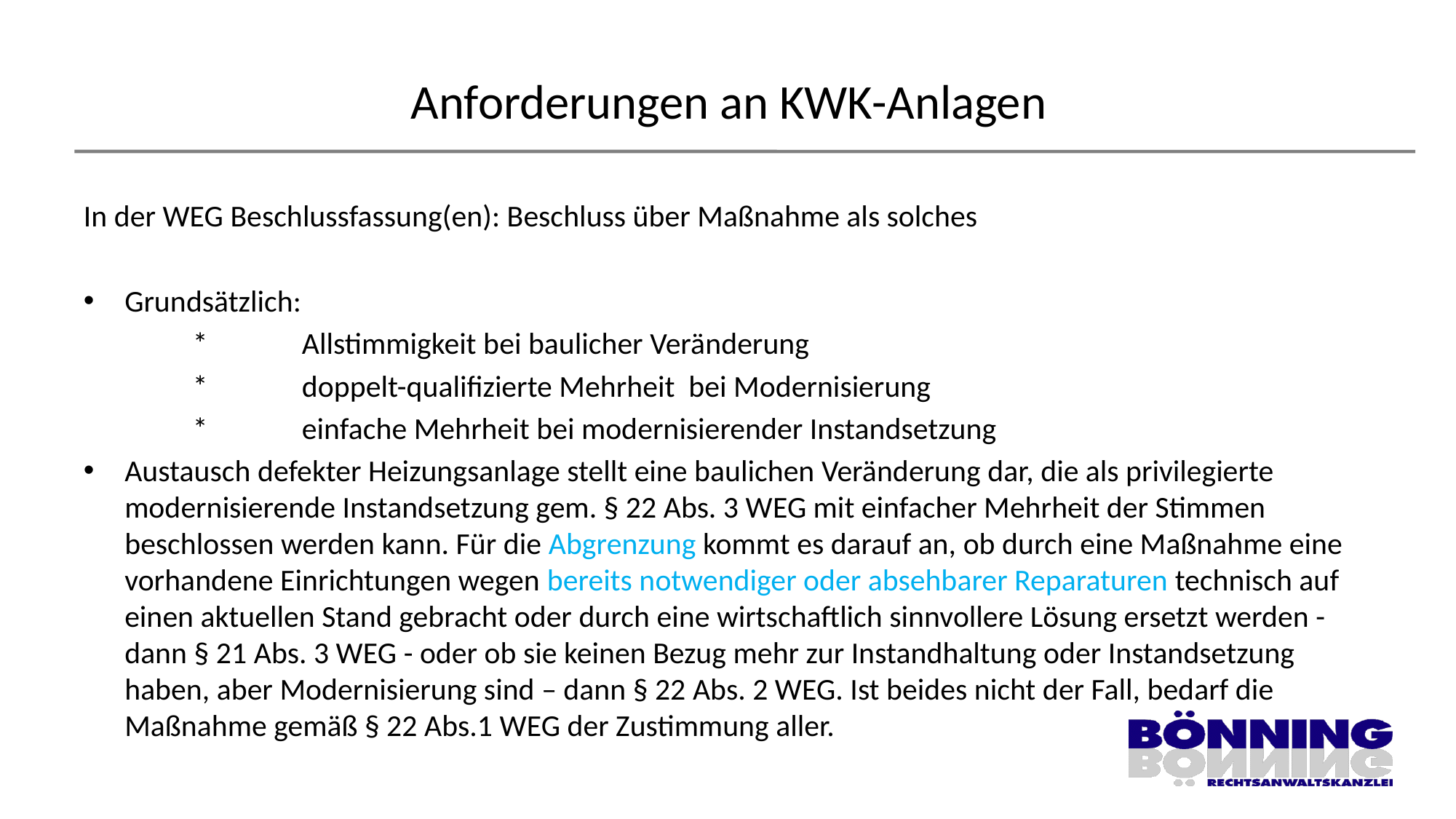

# Anforderungen an KWK-Anlagen
In der WEG Beschlussfassung(en): Beschluss über Maßnahme als solches

Grundsätzlich:
	*	Allstimmigkeit bei baulicher Veränderung
	*	doppelt-qualifizierte Mehrheit  bei Modernisierung
	*	einfache Mehrheit bei modernisierender Instandsetzung
Austausch defekter Heizungsanlage stellt eine baulichen Veränderung dar, die als privilegierte modernisierende Instandsetzung gem. § 22 Abs. 3 WEG mit einfacher Mehrheit der Stimmen beschlossen werden kann. Für die Abgrenzung kommt es darauf an, ob durch eine Maßnahme eine vorhandene Einrichtungen wegen bereits notwendiger oder absehbarer Reparaturen technisch auf einen aktuellen Stand gebracht oder durch eine wirtschaftlich sinnvollere Lösung ersetzt werden - dann § 21 Abs. 3 WEG - oder ob sie keinen Bezug mehr zur Instandhaltung oder Instandsetzung haben, aber Modernisierung sind – dann § 22 Abs. 2 WEG. Ist beides nicht der Fall, bedarf die Maßnahme gemäß § 22 Abs.1 WEG der Zustimmung aller.